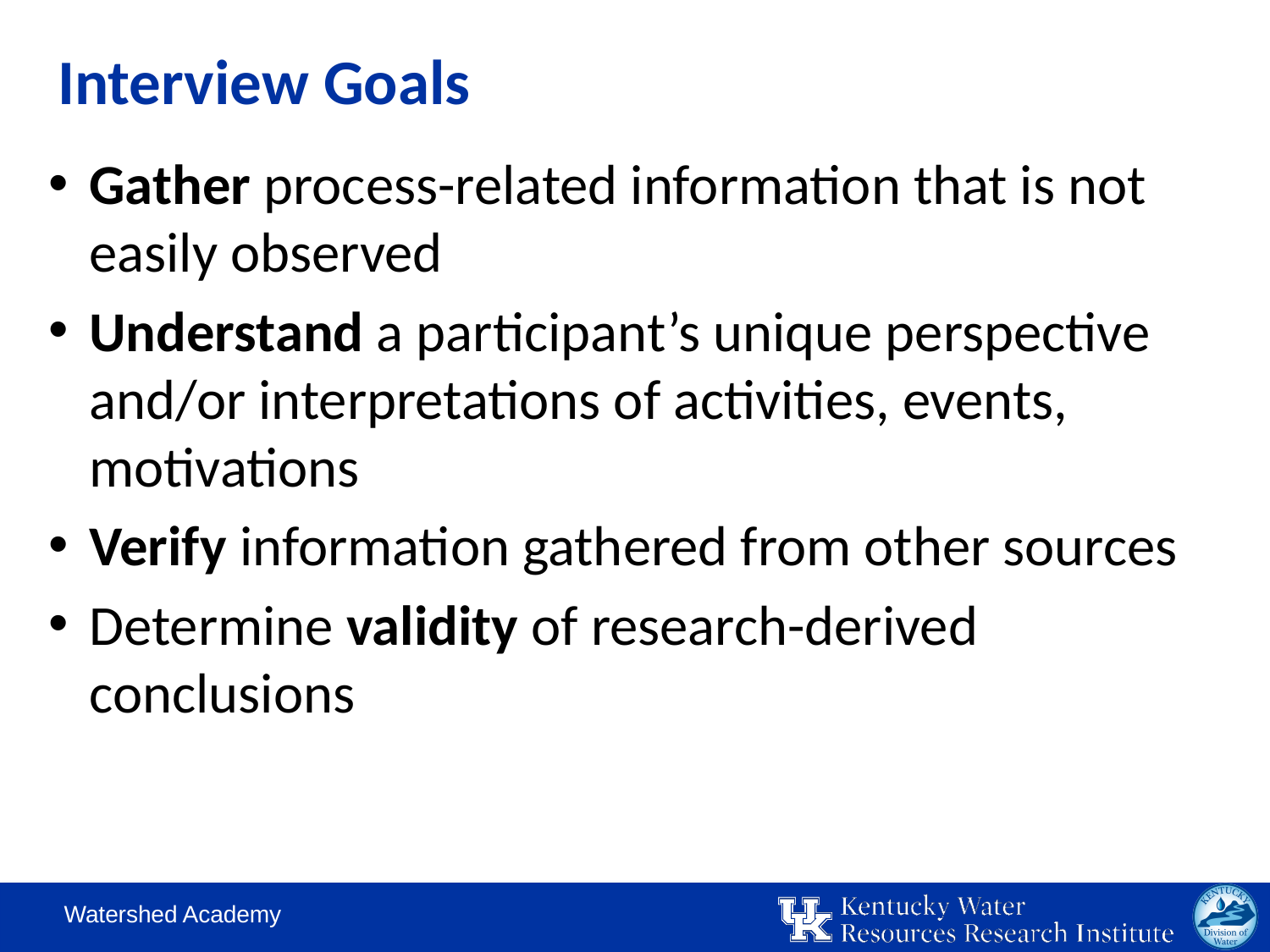

# Interview Goals
Gather process-related information that is not easily observed
Understand a participant’s unique perspective and/or interpretations of activities, events, motivations
Verify information gathered from other sources
Determine validity of research-derived conclusions